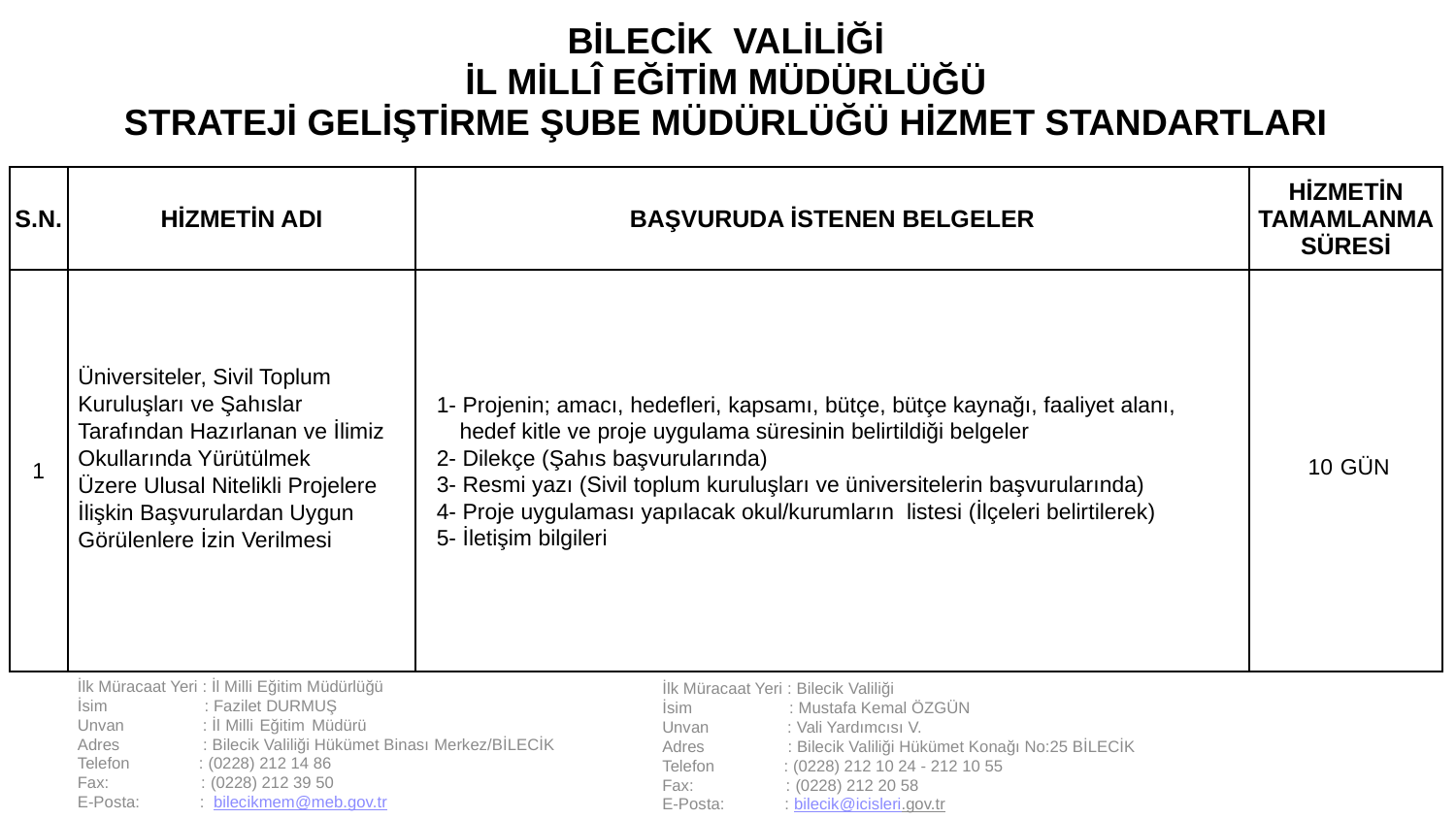

| BİLECİK VALİLİĞİ İL MİLLÎ EĞİTİM MÜDÜRLÜĞÜ STRATEJİ GELİŞTİRME ŞUBE MÜDÜRLÜĞÜ HİZMET STANDARTLARI |  |  |  |
| --- | --- | --- | --- |
| S.N. | HİZMETİN ADI | BAŞVURUDA İSTENEN BELGELER | HİZMETİN TAMAMLANMA SÜRESİ |
| 1 | Üniversiteler, Sivil Toplum Kuruluşları ve Şahıslar Tarafından Hazırlanan ve İlimiz Okullarında Yürütülmek Üzere Ulusal Nitelikli Projelere İlişkin Başvurulardan Uygun Görülenlere İzin Verilmesi | 1- Projenin; amacı, hedefleri, kapsamı, bütçe, bütçe kaynağı, faaliyet alanı, hedef kitle ve proje uygulama süresinin belirtildiği belgeler 2- Dilekçe (Şahıs başvurularında) 3- Resmi yazı (Sivil toplum kuruluşları ve üniversitelerin başvurularında) 4- Proje uygulaması yapılacak okul/kurumların listesi (İlçeleri belirtilerek) 5- İletişim bilgileri | 10 GÜN |